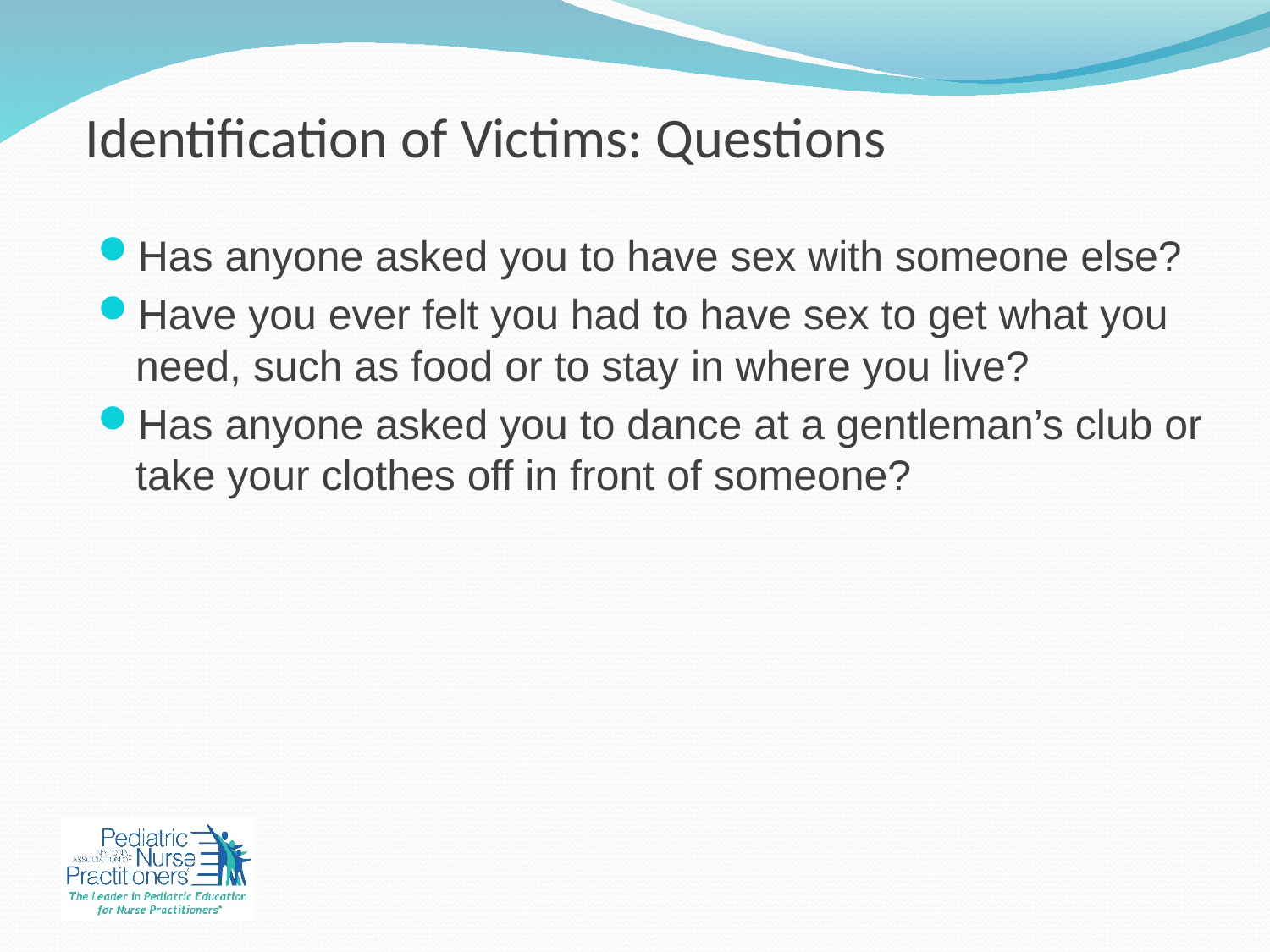

# Identification of Victims: Questions
Has anyone asked you to have sex with someone else?
Have you ever felt you had to have sex to get what you need, such as food or to stay in where you live?
Has anyone asked you to dance at a gentleman’s club or take your clothes off in front of someone?